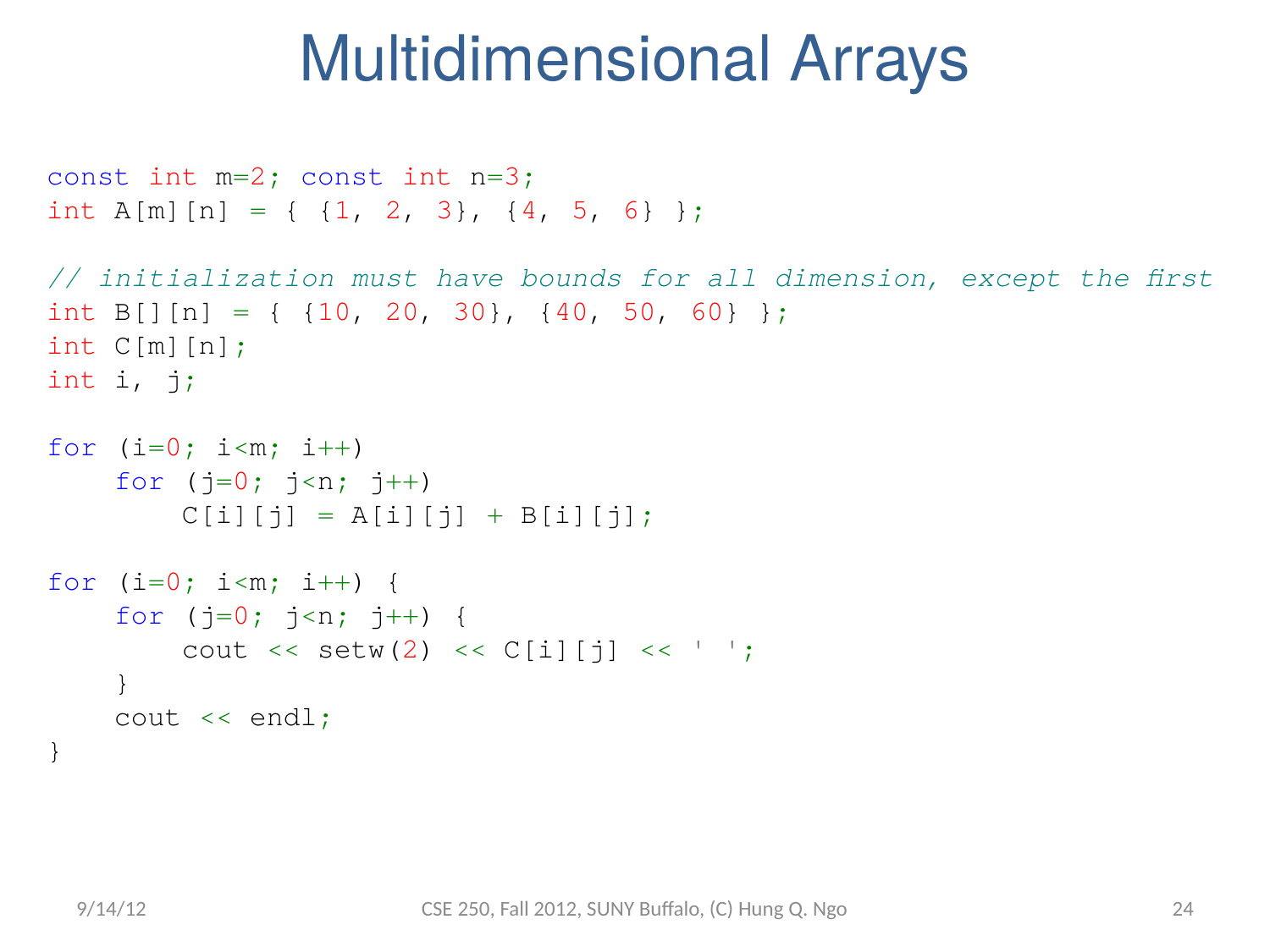

# Multidimensional Arrays
const int m=2; const int n=3;
int A[m][n] = { {1, 2, 3}, {4, 5, 6} };
 
// initialization must have bounds for all dimension, except the first
int B[][n] = { {10, 20, 30}, {40, 50, 60} };  
int C[m][n];
int i, j;
 
for (i=0; i<m; i++)
    for (j=0; j<n; j++)
        C[i][j] = A[i][j] + B[i][j];
 
for (i=0; i<m; i++) {
    for (j=0; j<n; j++) {
        cout << setw(2) << C[i][j] << ' ';
    }  
    cout << endl;
}
9/14/12
CSE 250, Fall 2012, SUNY Buffalo, (C) Hung Q. Ngo
24